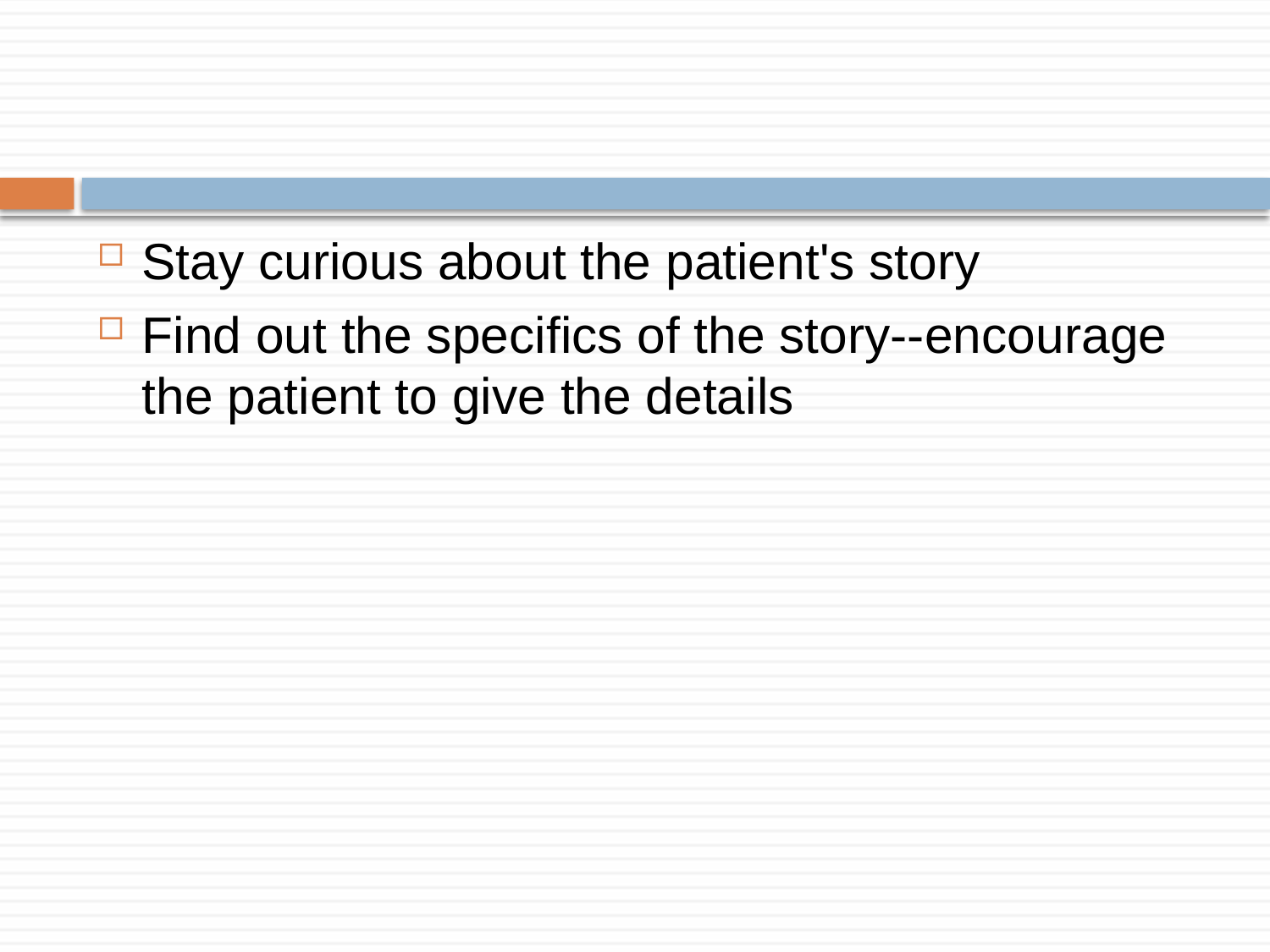

#
Stay curious about the patient's story
Find out the specifics of the story--encourage the patient to give the details